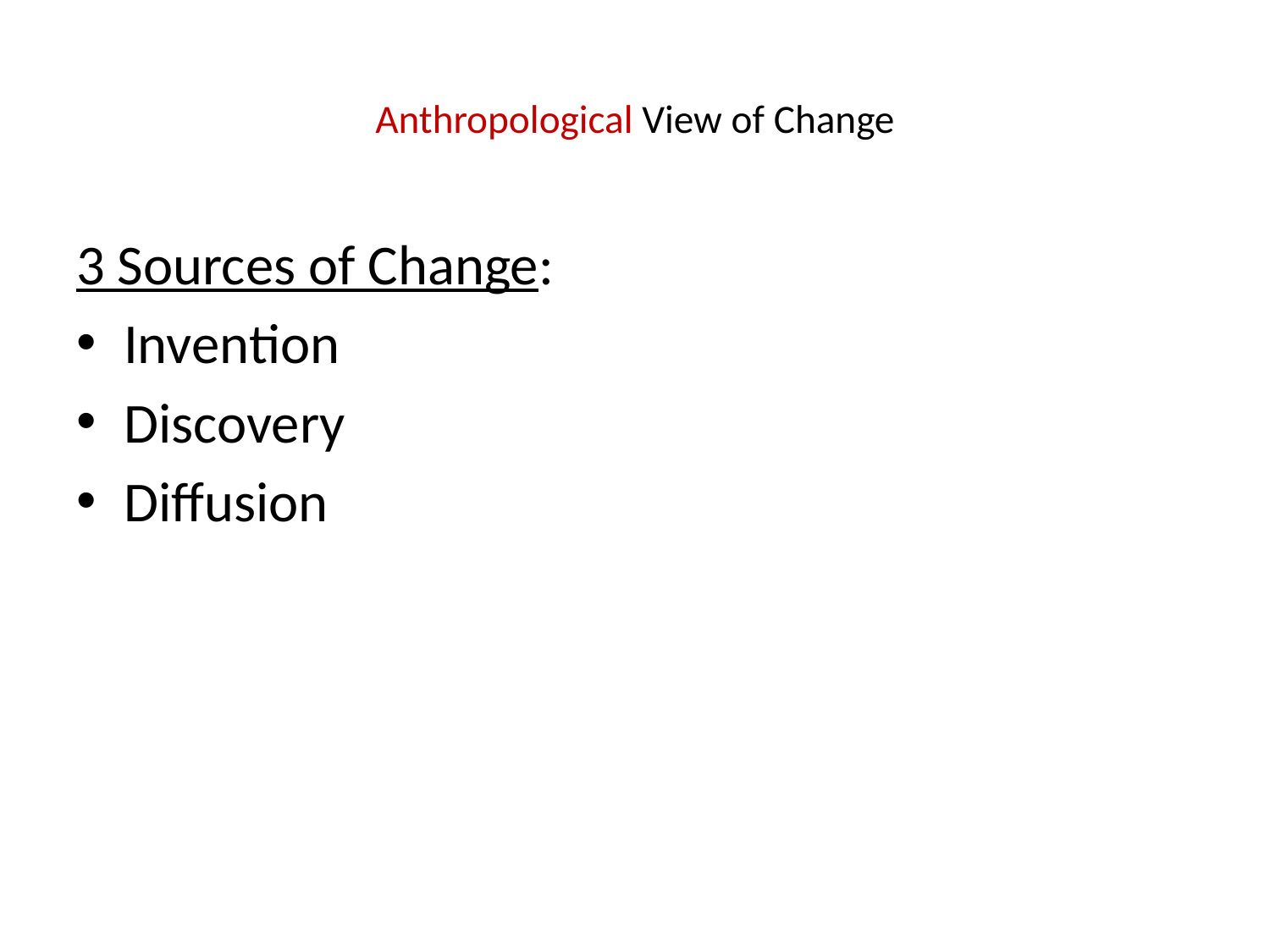

# Anthropological View of Change
3 Sources of Change:
Invention
Discovery
Diffusion